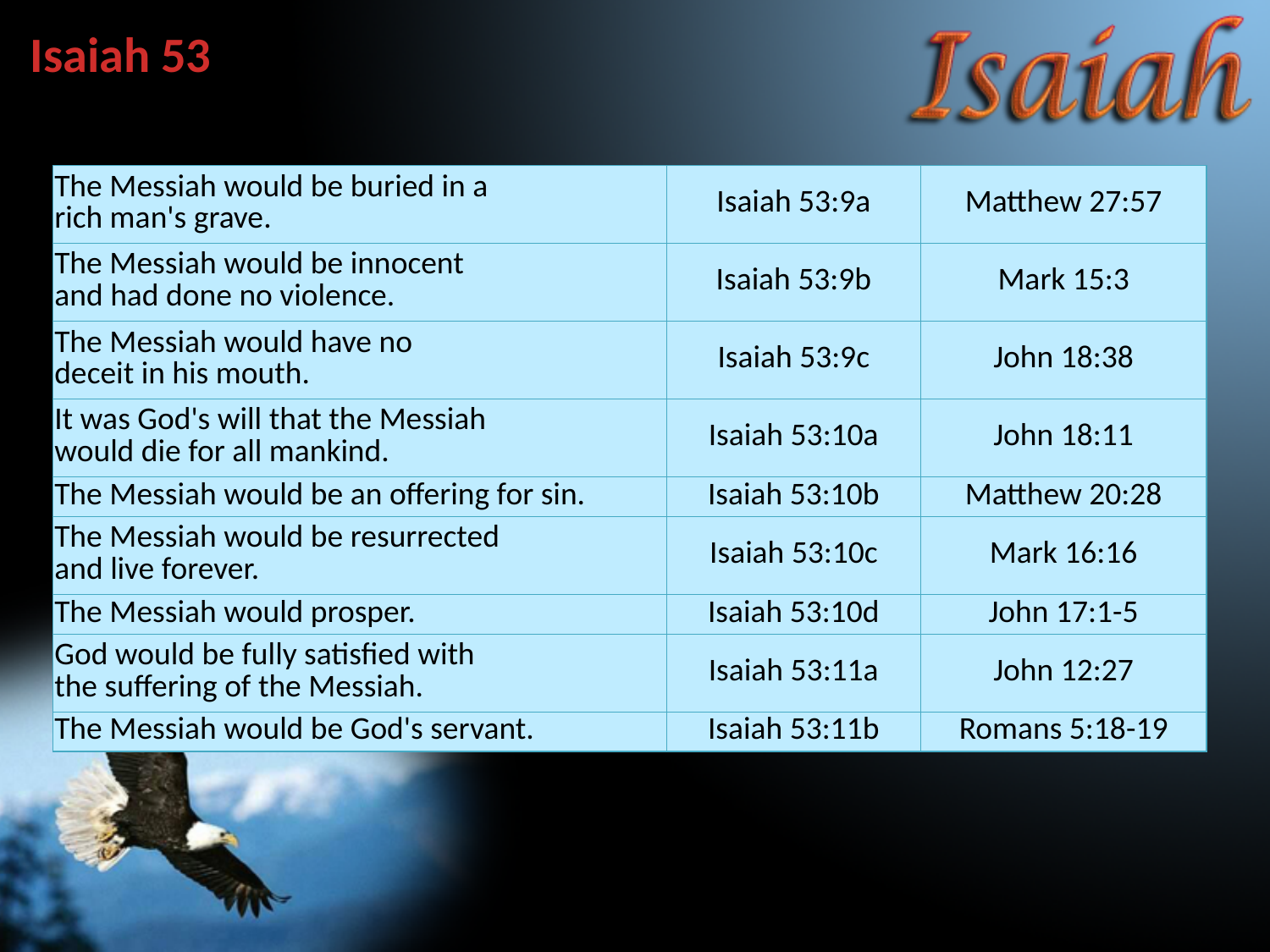

Isaiah 53
| The Messiah would be buried in a rich man's grave. | Isaiah 53:9a | Matthew 27:57 |
| --- | --- | --- |
| The Messiah would be innocent and had done no violence. | Isaiah 53:9b | Mark 15:3 |
| The Messiah would have no deceit in his mouth. | Isaiah 53:9c | John 18:38 |
| It was God's will that the Messiah would die for all mankind. | Isaiah 53:10a | John 18:11 |
| The Messiah would be an offering for sin. | Isaiah 53:10b | Matthew 20:28 |
| The Messiah would be resurrected and live forever. | Isaiah 53:10c | Mark 16:16 |
| The Messiah would prosper. | Isaiah 53:10d | John 17:1-5 |
| God would be fully satisfied with the suffering of the Messiah. | Isaiah 53:11a | John 12:27 |
| The Messiah would be God's servant. | Isaiah 53:11b | Romans 5:18-19 |